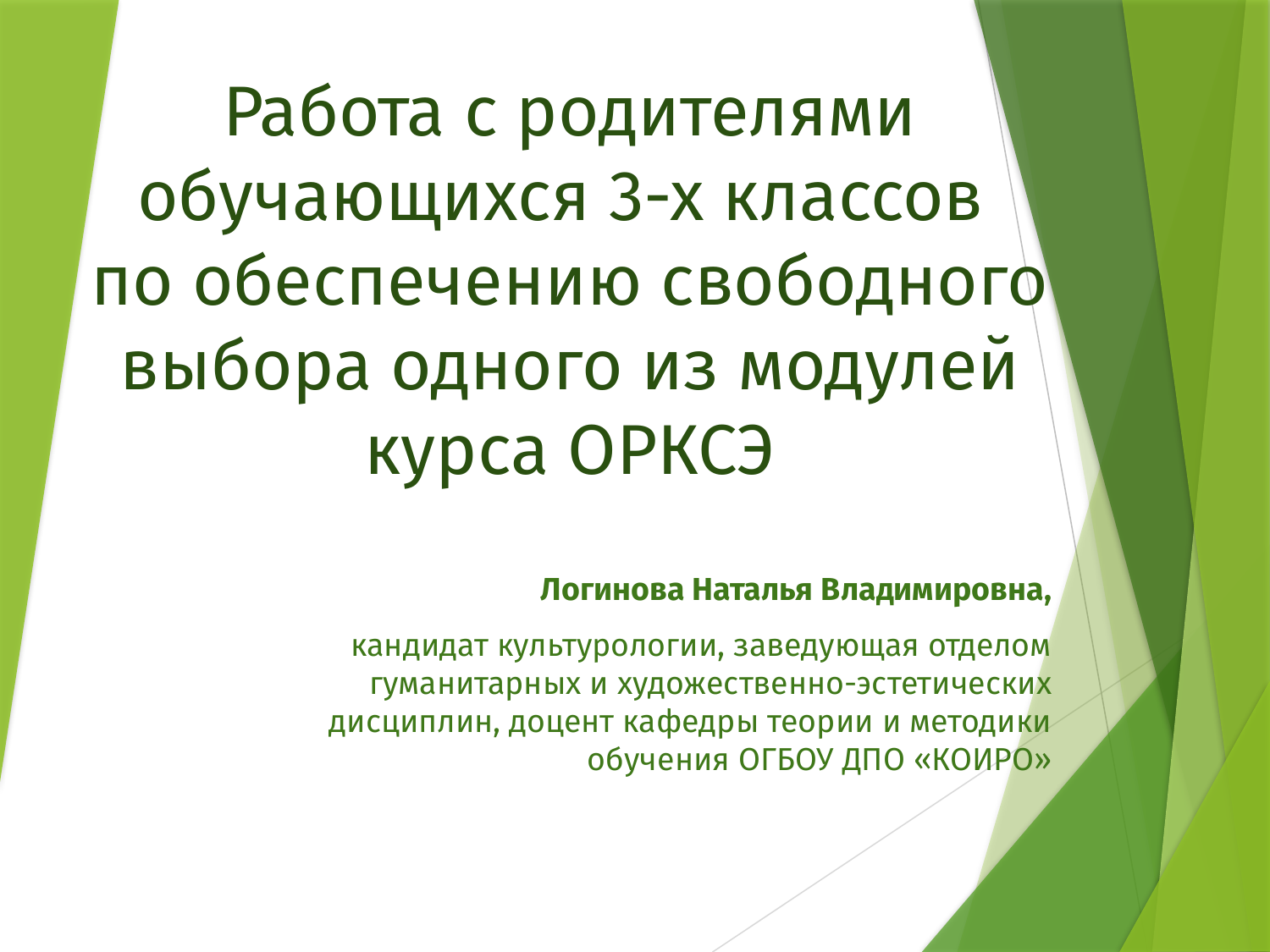

# Работа с родителями обучающихся 3-х классов по обеспечению свободного выбора одного из модулей курса ОРКСЭ
Логинова Наталья Владимировна,
 кандидат культурологии, заведующая отделом гуманитарных и художественно-эстетических дисциплин, доцент кафедры теории и методики обучения ОГБОУ ДПО «КОИРО»